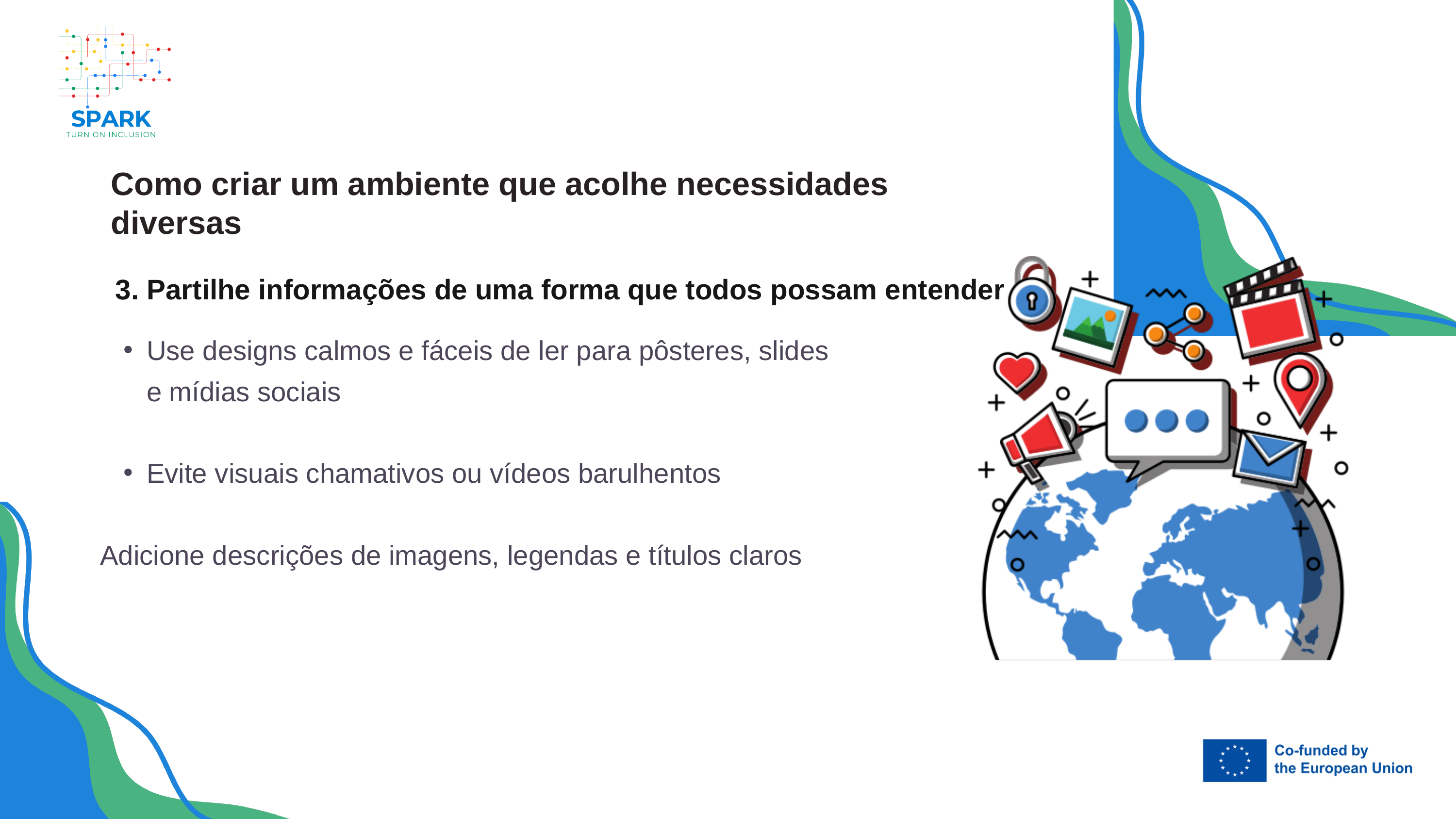

Como criar um ambiente que acolhe necessidades diversas

 3. Partilhe informações de uma forma que todos possam entender
Use designs calmos e fáceis de ler para pôsteres, slides e mídias sociais

Evite visuais chamativos ou vídeos barulhentos

Adicione descrições de imagens, legendas e títulos claros